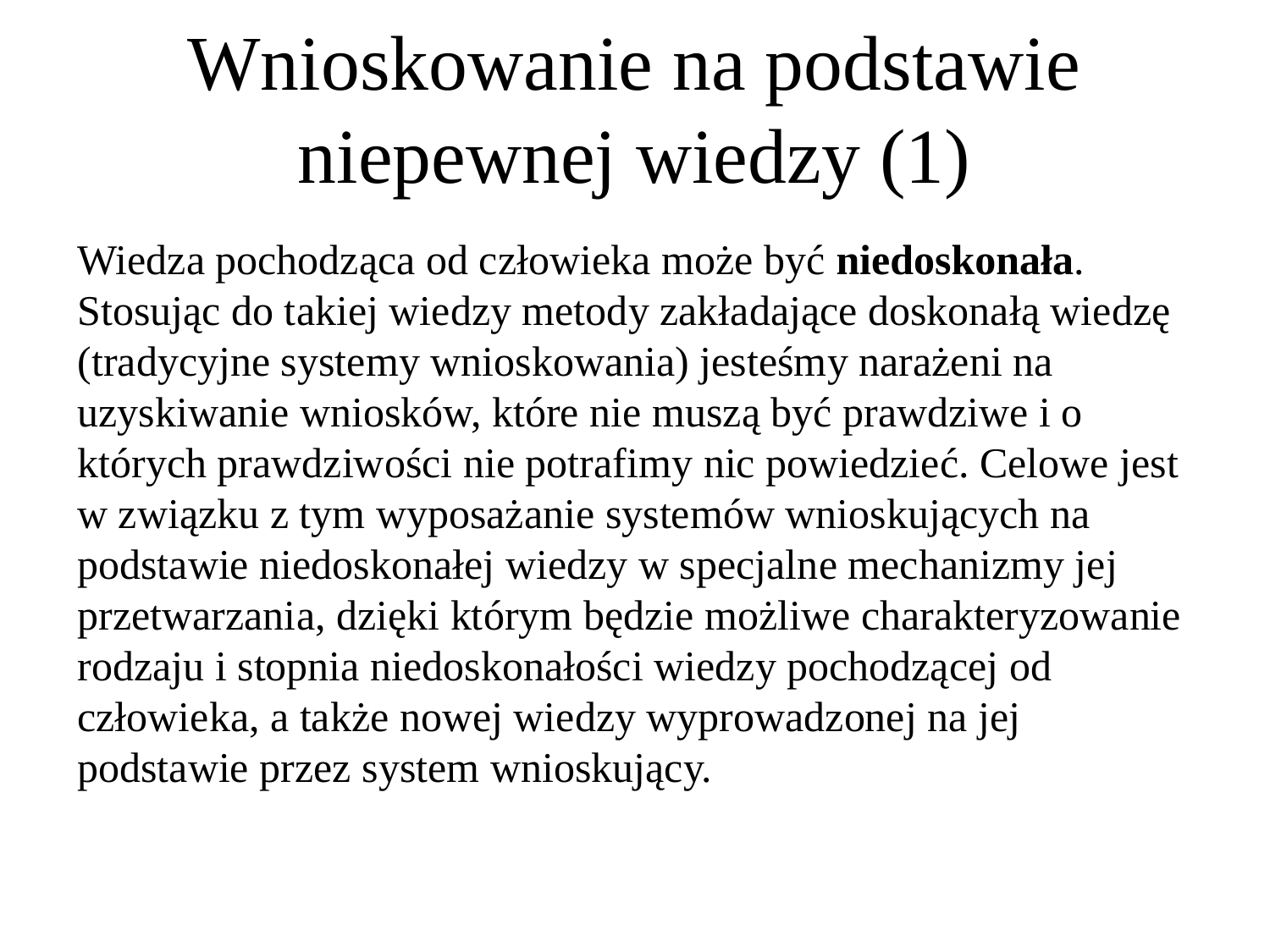

# Wnioskowanie na podstawie niepewnej wiedzy (1)
Wiedza pochodząca od człowieka może być niedoskonała. Stosując do takiej wiedzy metody zakładające doskonałą wiedzę (tradycyjne systemy wnioskowania) jesteśmy narażeni na uzyskiwanie wniosków, które nie muszą być prawdziwe i o których prawdziwości nie potrafimy nic powiedzieć. Celowe jest w związku z tym wyposażanie systemów wnioskujących na podstawie niedoskonałej wiedzy w specjalne mechanizmy jej przetwarzania, dzięki którym będzie możliwe charakteryzowanie rodzaju i stopnia niedoskonałości wiedzy pochodzącej od człowieka, a także nowej wiedzy wyprowadzonej na jej podstawie przez system wnioskujący.